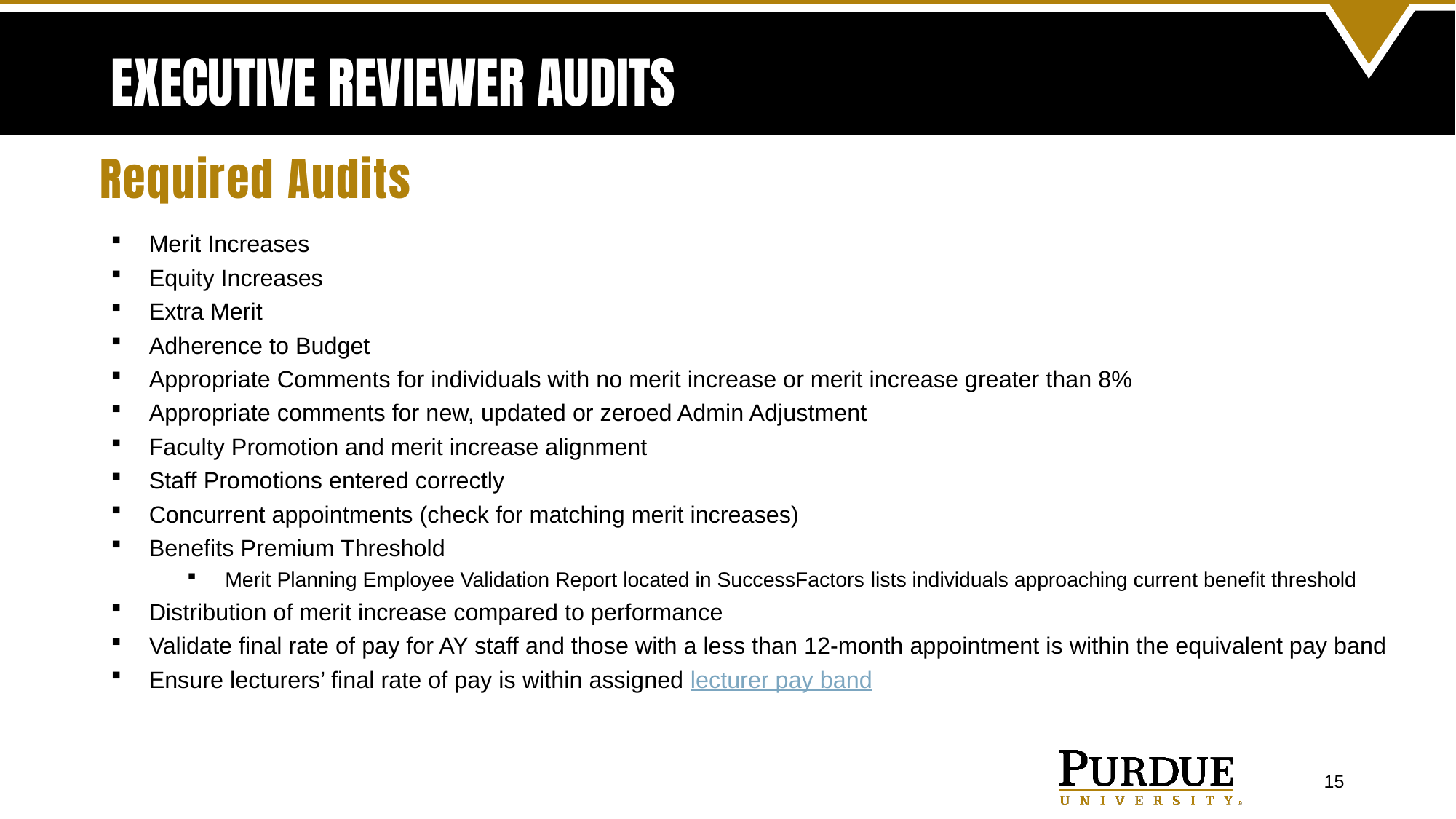

# Executive Reviewer audits
Required Audits
Merit Increases
Equity Increases
Extra Merit
Adherence to Budget
Appropriate Comments for individuals with no merit increase or merit increase greater than 8%
Appropriate comments for new, updated or zeroed Admin Adjustment
Faculty Promotion and merit increase alignment
Staff Promotions entered correctly
Concurrent appointments (check for matching merit increases)
Benefits Premium Threshold
Merit Planning Employee Validation Report located in SuccessFactors lists individuals approaching current benefit threshold
Distribution of merit increase compared to performance
Validate final rate of pay for AY staff and those with a less than 12-month appointment is within the equivalent pay band
Ensure lecturers’ final rate of pay is within assigned lecturer pay band
15